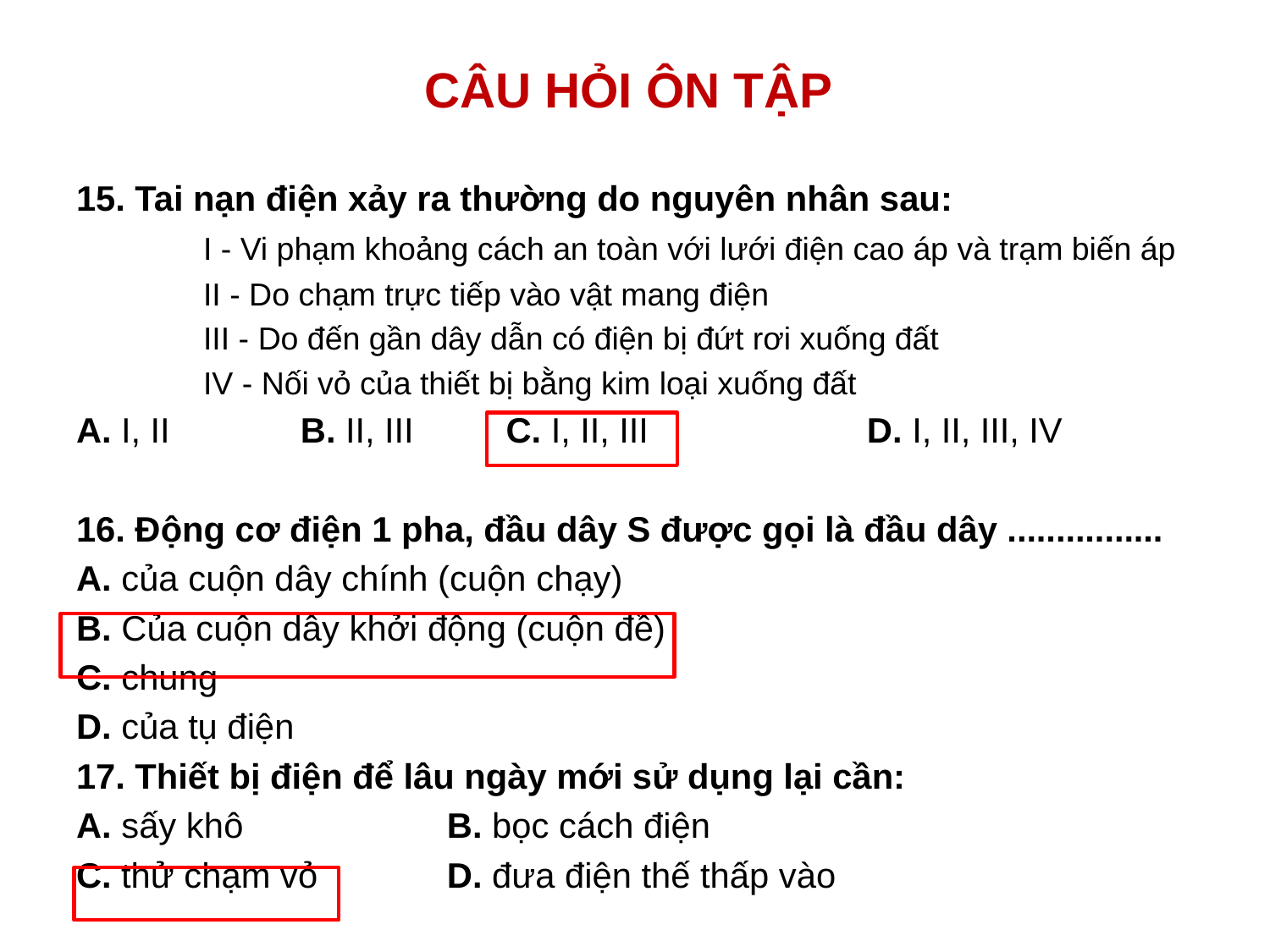

# CÂU HỎI ÔN TẬP
15. Tai nạn điện xảy ra thường do nguyên nhân sau:
	I - Vi phạm khoảng cách an toàn với lưới điện cao áp và trạm biến áp
	II - Do chạm trực tiếp vào vật mang điện
	III - Do đến gần dây dẫn có điện bị đứt rơi xuống đất
	IV - Nối vỏ của thiết bị bằng kim loại xuống đất
A. I, II	          B. II, III 	     C. I, II, III 	                D. I, II, III, IV

16. Động cơ điện 1 pha, đầu dây S được gọi là đầu dây ................
A. của cuộn dây chính (cuộn chạy)
B. Của cuộn dây khởi động (cuộn đề)
C. chung
D. của tụ điện
17. Thiết bị điện để lâu ngày mới sử dụng lại cần:
A. sấy khô	            B. bọc cách điện
C. thử chạm vỏ	            D. đưa điện thế thấp vào